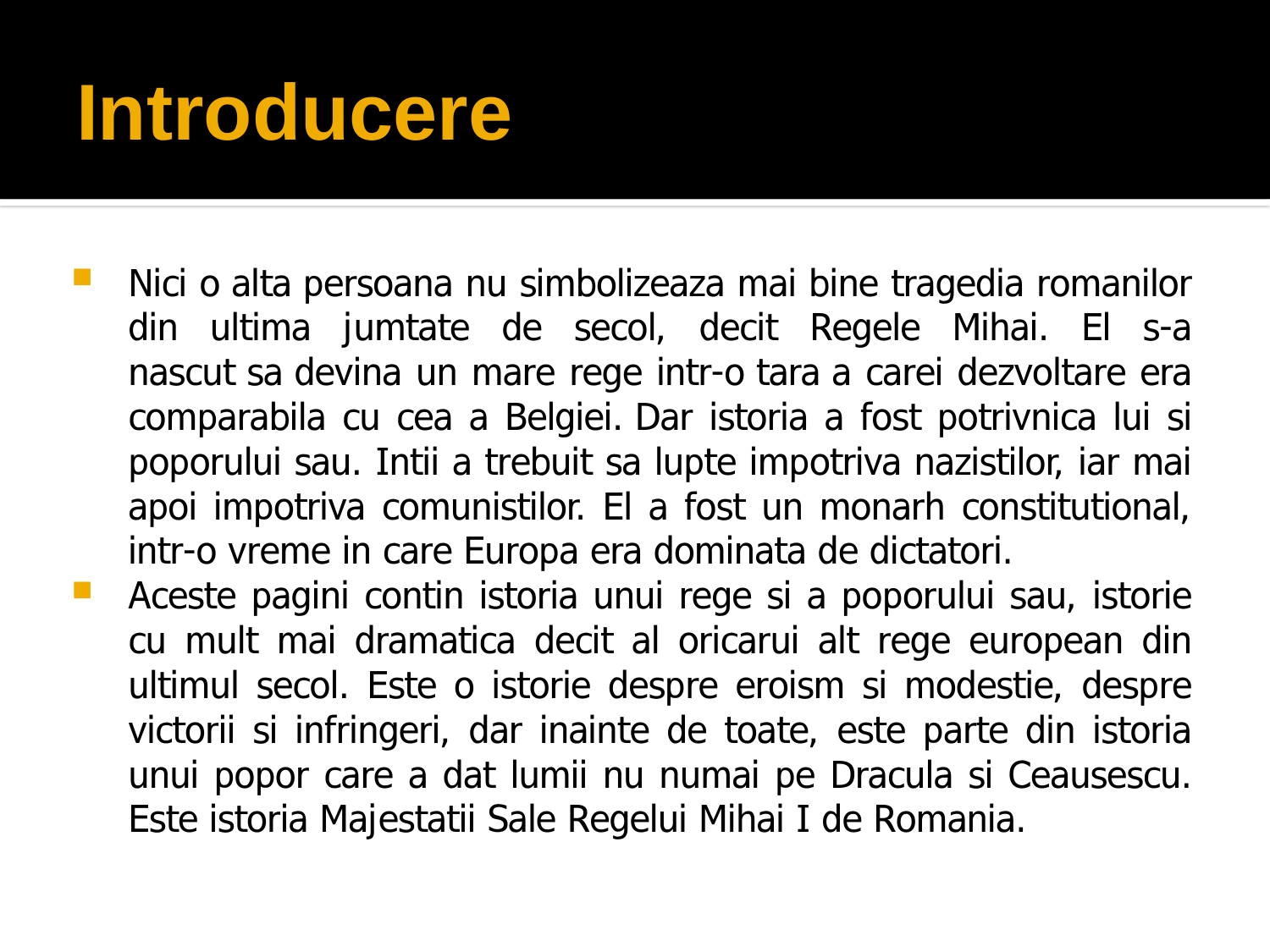

# Introducere
Nici o alta persoana nu simbolizeaza mai bine tragedia romanilor din ultima jumtate de secol, decit Regele Mihai. El s-a nascut sa devina un mare rege intr-o tara a carei dezvoltare era comparabila cu cea a Belgiei. Dar istoria a fost potrivnica lui si poporului sau. Intii a trebuit sa lupte impotriva nazistilor, iar mai apoi impotriva comunistilor. El a fost un monarh constitutional, intr-o vreme in care Europa era dominata de dictatori.
Aceste pagini contin istoria unui rege si a poporului sau, istorie cu mult mai dramatica decit al oricarui alt rege european din ultimul secol. Este o istorie despre eroism si modestie, despre victorii si infringeri, dar inainte de toate, este parte din istoria unui popor care a dat lumii nu numai pe Dracula si Ceausescu. Este istoria Majestatii Sale Regelui Mihai I de Romania.